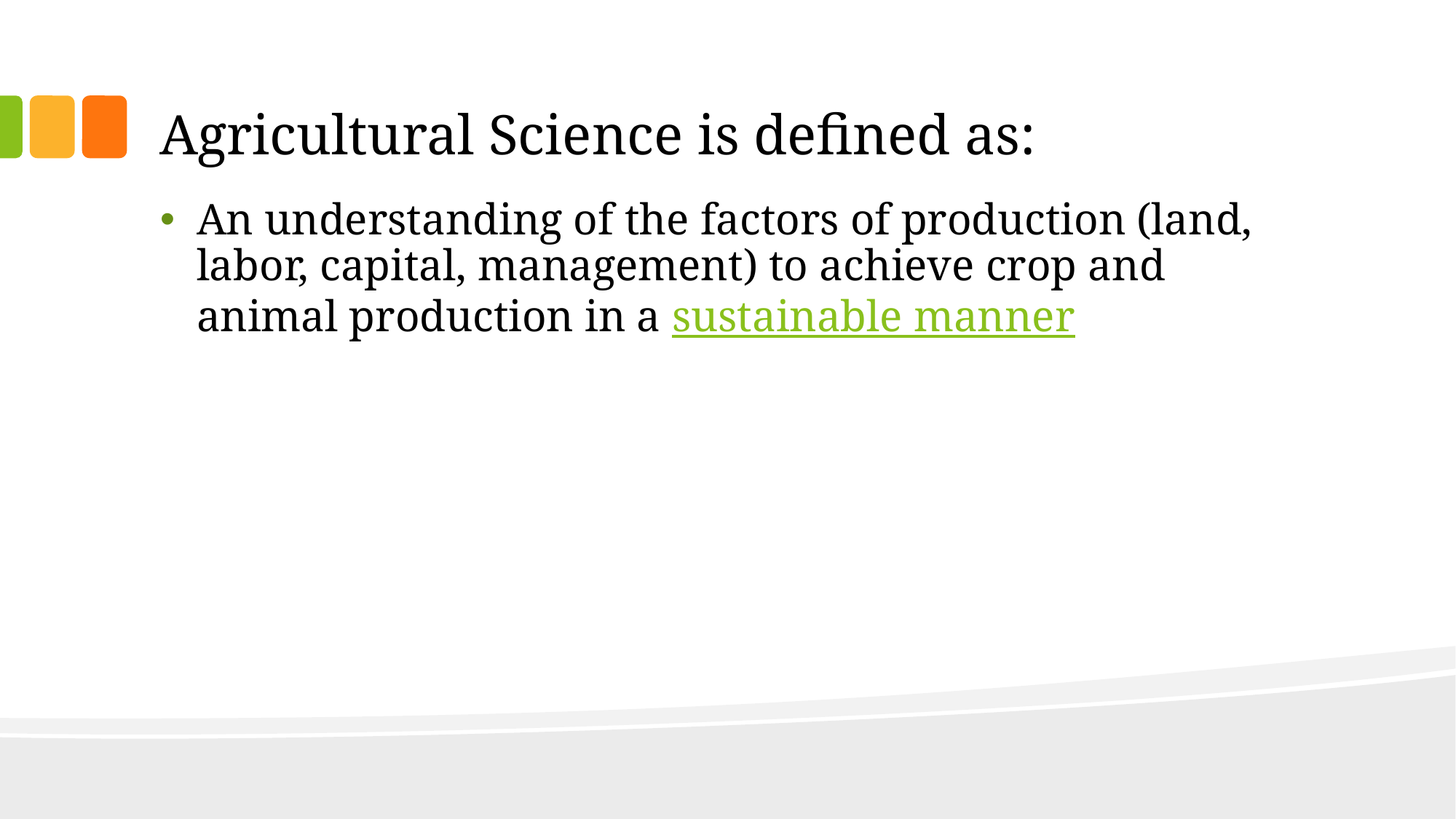

# Agricultural Science is defined as:
An understanding of the factors of production (land, labor, capital, management) to achieve crop and animal production in a sustainable manner